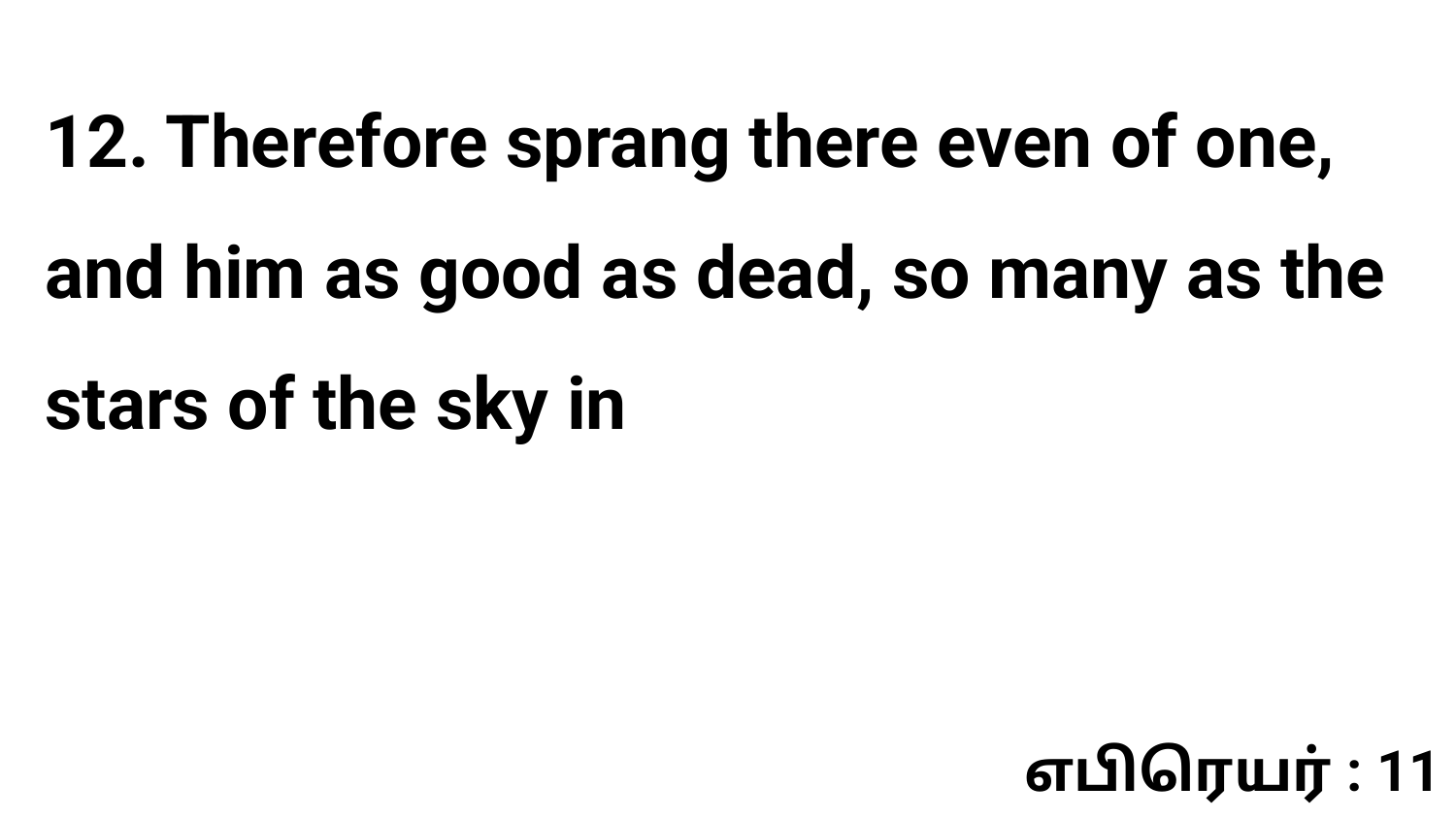

12. Therefore sprang there even of one, and him as good as dead, so many as the stars of the sky in
எபிரெயர் : 11